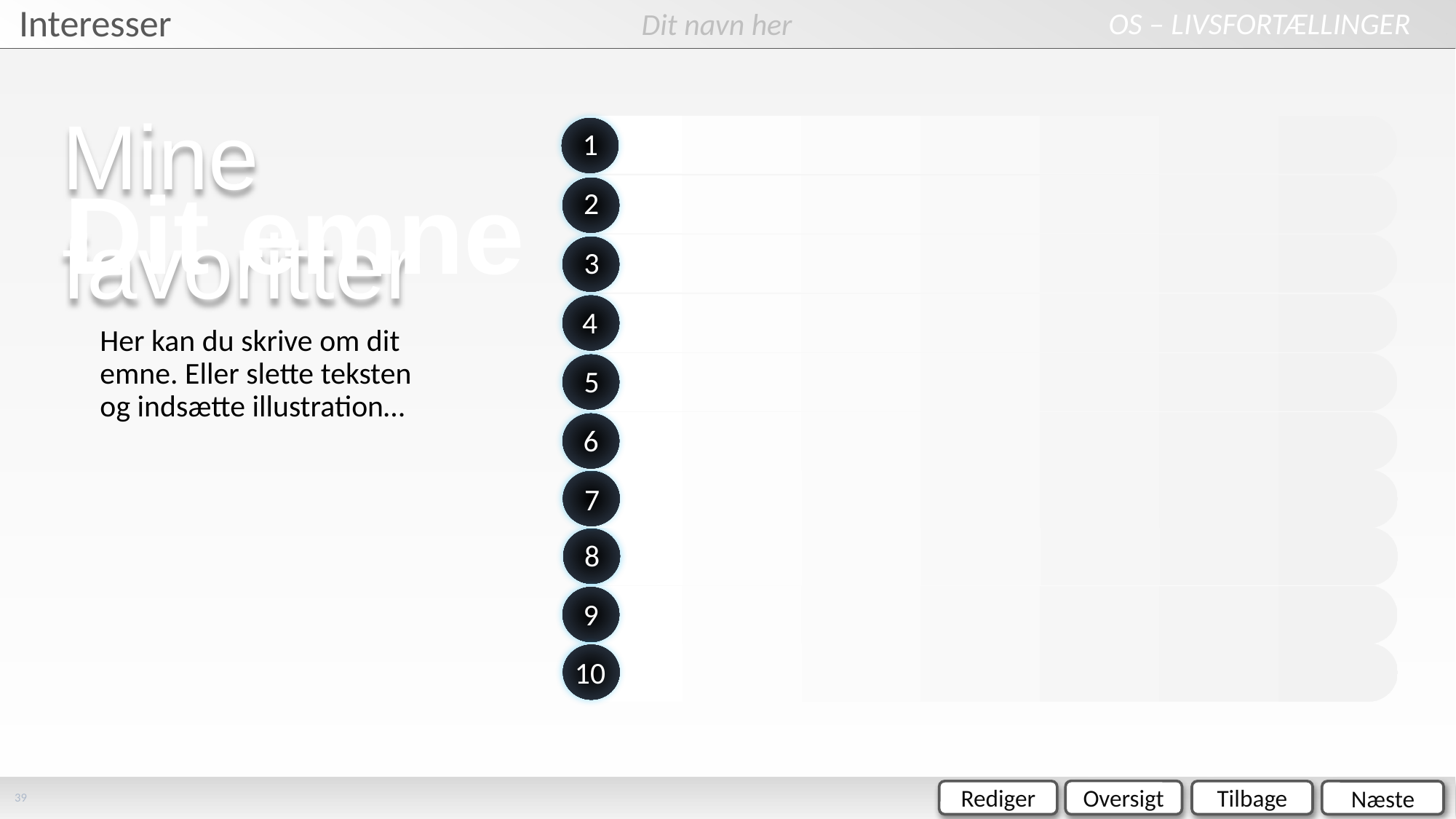

# Interesser
Dit navn her

Dit emne

Her kan du skrive om dit emne. Eller slette teksten og indsætte illustration…

39